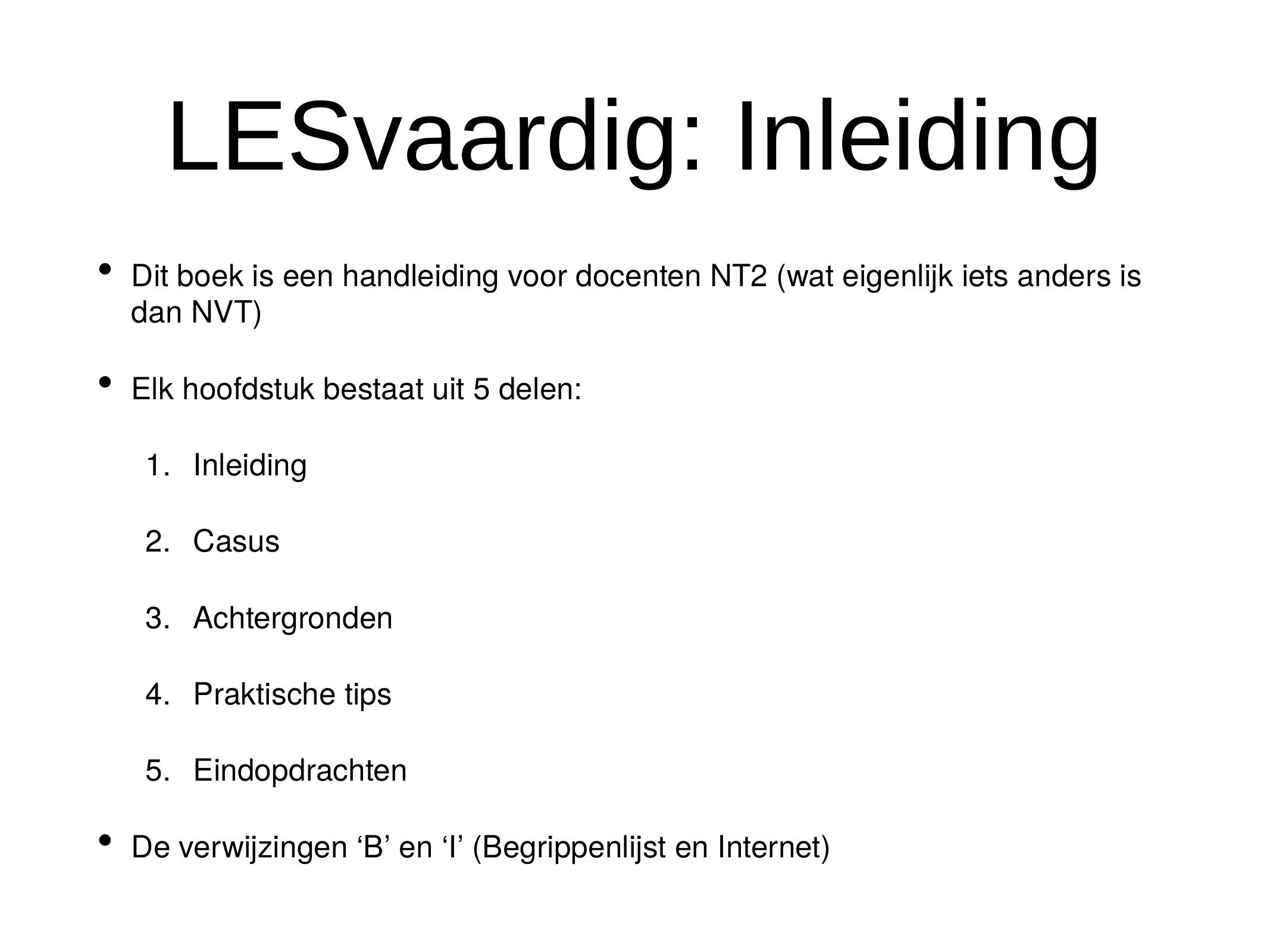

# LESvaardig: Inleiding
Dit boek is een handleiding voor docenten NT2 (wat eigenlijk iets anders is dan NVT)
Elk hoofdstuk bestaat uit 5 delen:
Inleiding
Casus
Achtergronden
Praktische tips
Eindopdrachten
De verwijzingen ‘B’ en ‘I’ (Begrippenlijst en Internet)